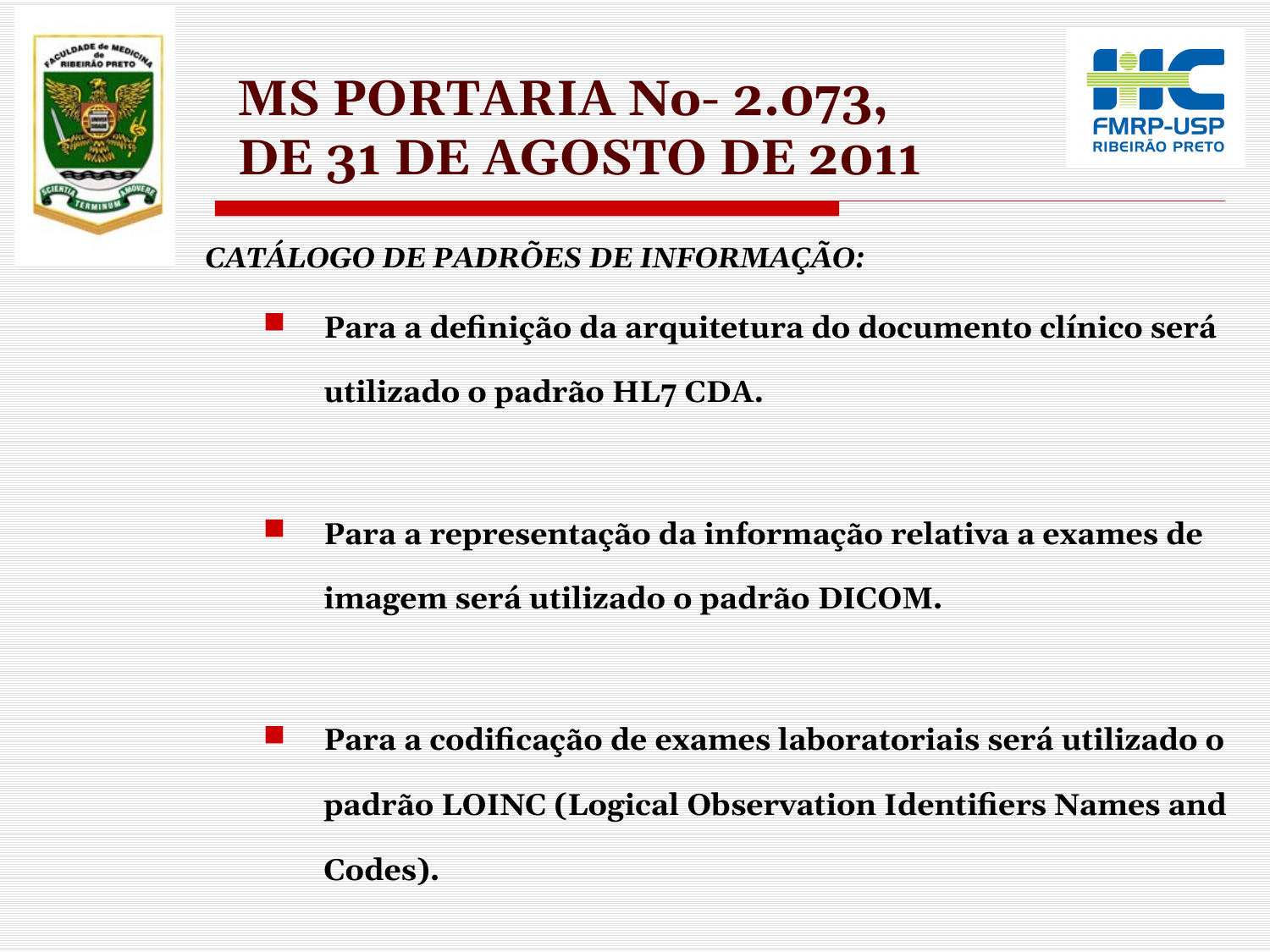

# MS PORTARIA No- 2.073, DE 31 DE AGOSTO DE 2011
 CATÁLOGO DE PADRÕES DE INFORMAÇÃO:
Para a definição da arquitetura do documento clínico será utilizado o padrão HL7 CDA.

Para a representação da informação relativa a exames de imagem será utilizado o padrão DICOM.

Para a codificação de exames laboratoriais será utilizado o padrão LOINC (Logical Observation Identifiers Names and Codes).